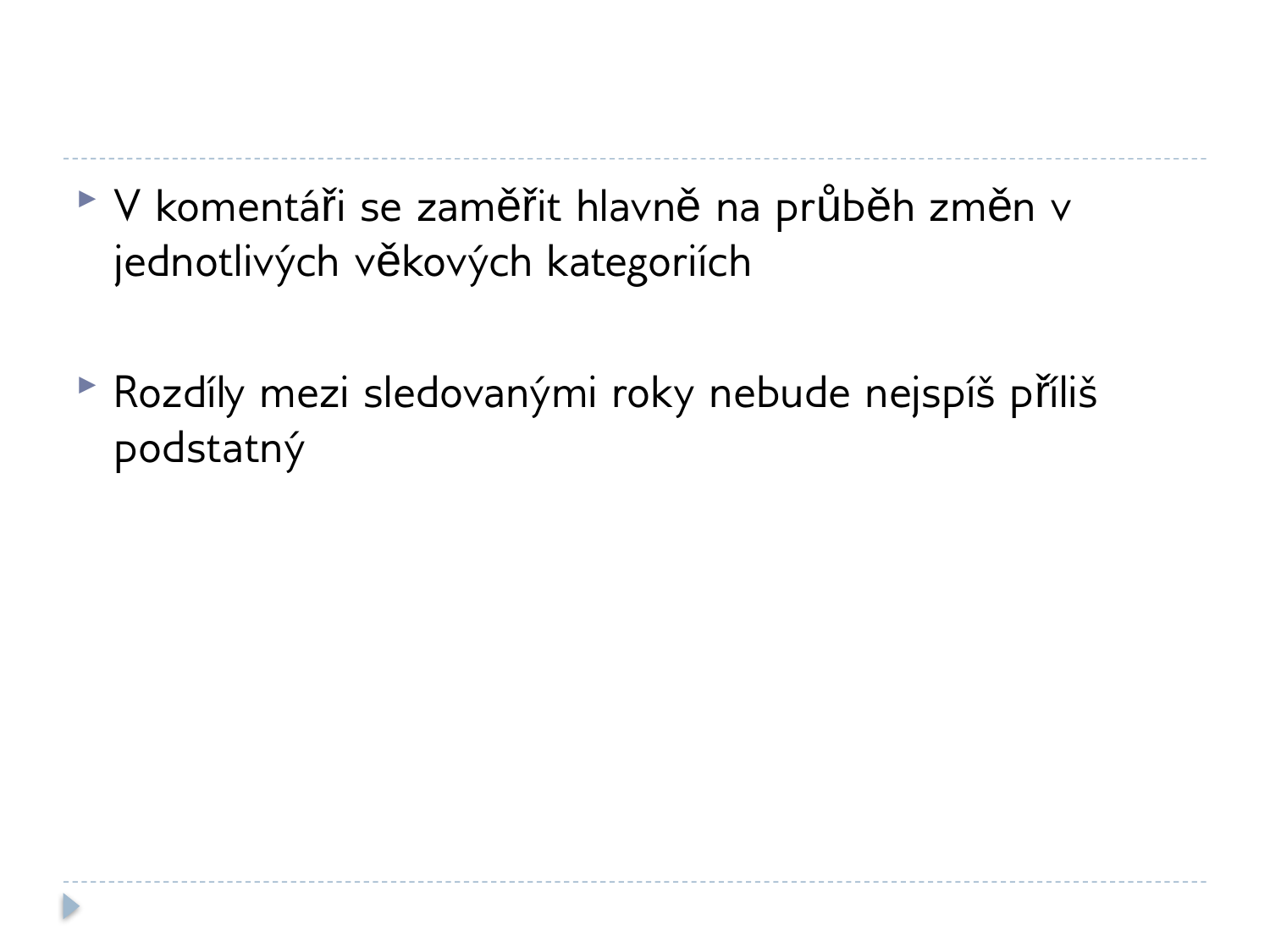

#
V komentáři se zaměřit hlavně na průběh změn v jednotlivých věkových kategoriích

Rozdíly mezi sledovanými roky nebude nejspíš příliš podstatný